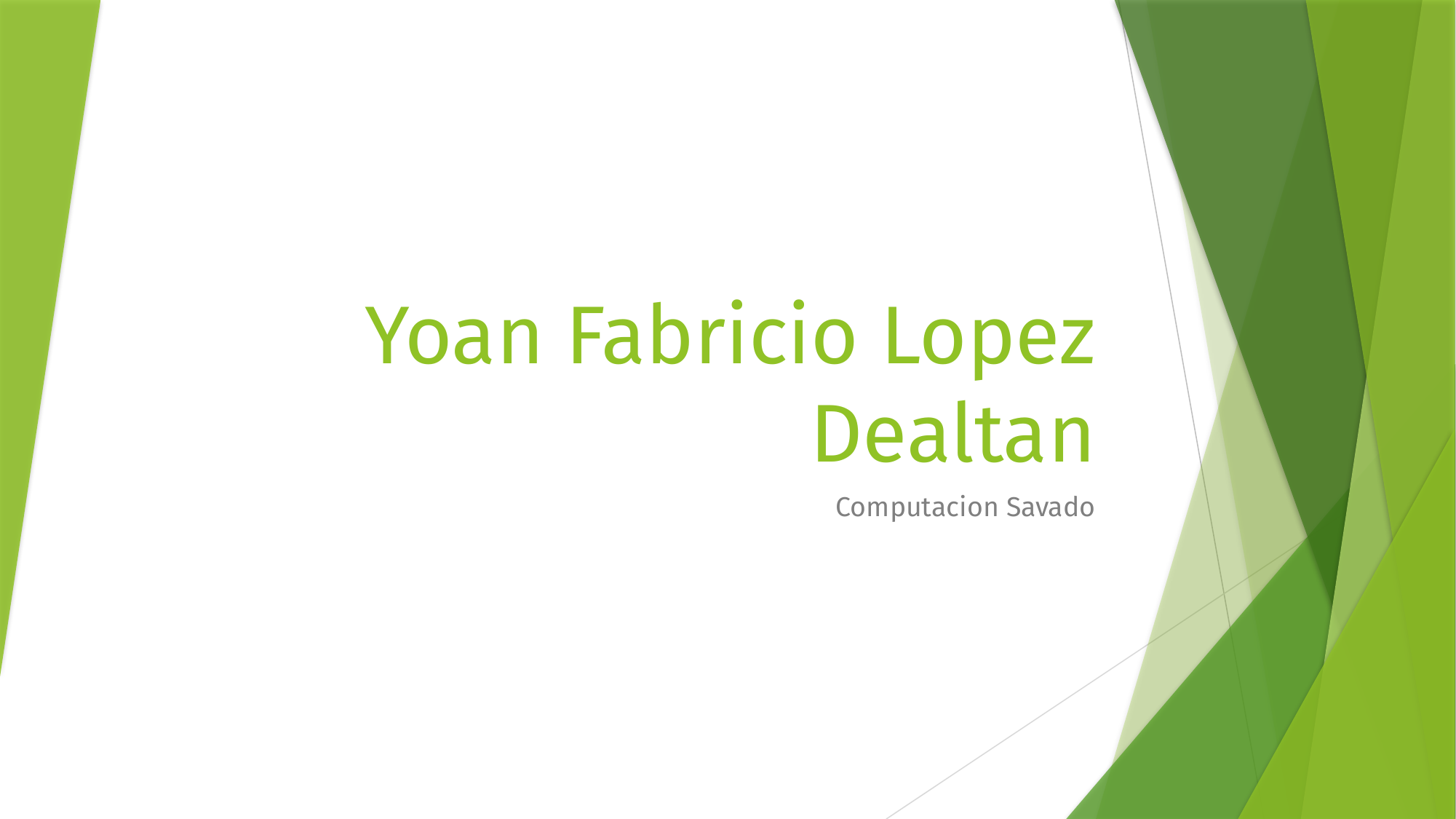

# Yoan Fabricio Lopez Dealtan
Computacion Savado